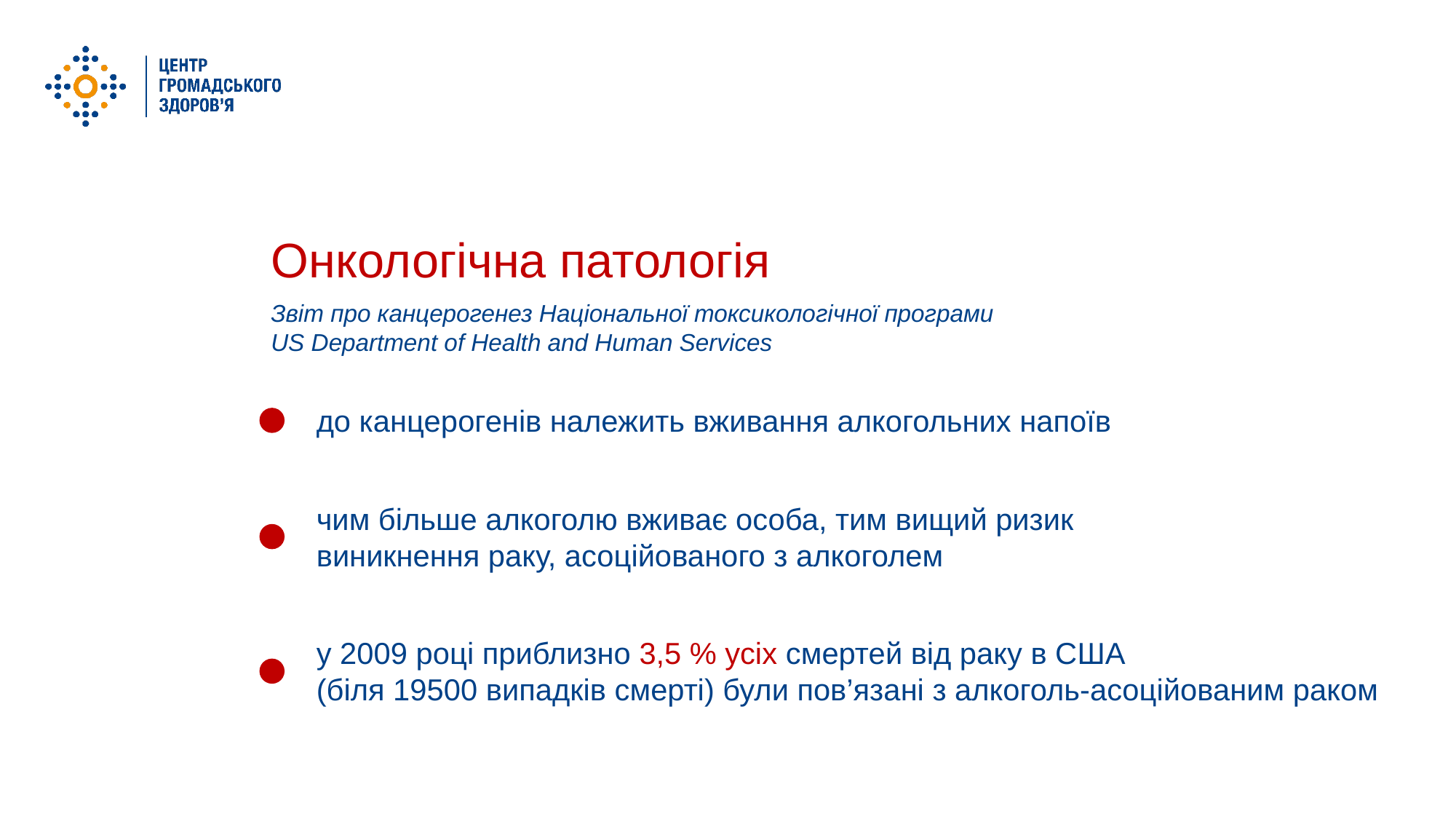

Онкологічна патологія
Звіт про канцерогенез Національної токсикологічної програми
US Department of Health and Human Services
до канцерогенів належить вживання алкогольних напоїв

чим більше алкоголю вживає особа, тим вищий ризик виникнення раку, асоційованого з алкоголем

у 2009 році приблизно 3,5 % усіх смертей від раку в США
(біля 19500 випадків смерті) були пов’язані з алкоголь-асоційованим раком